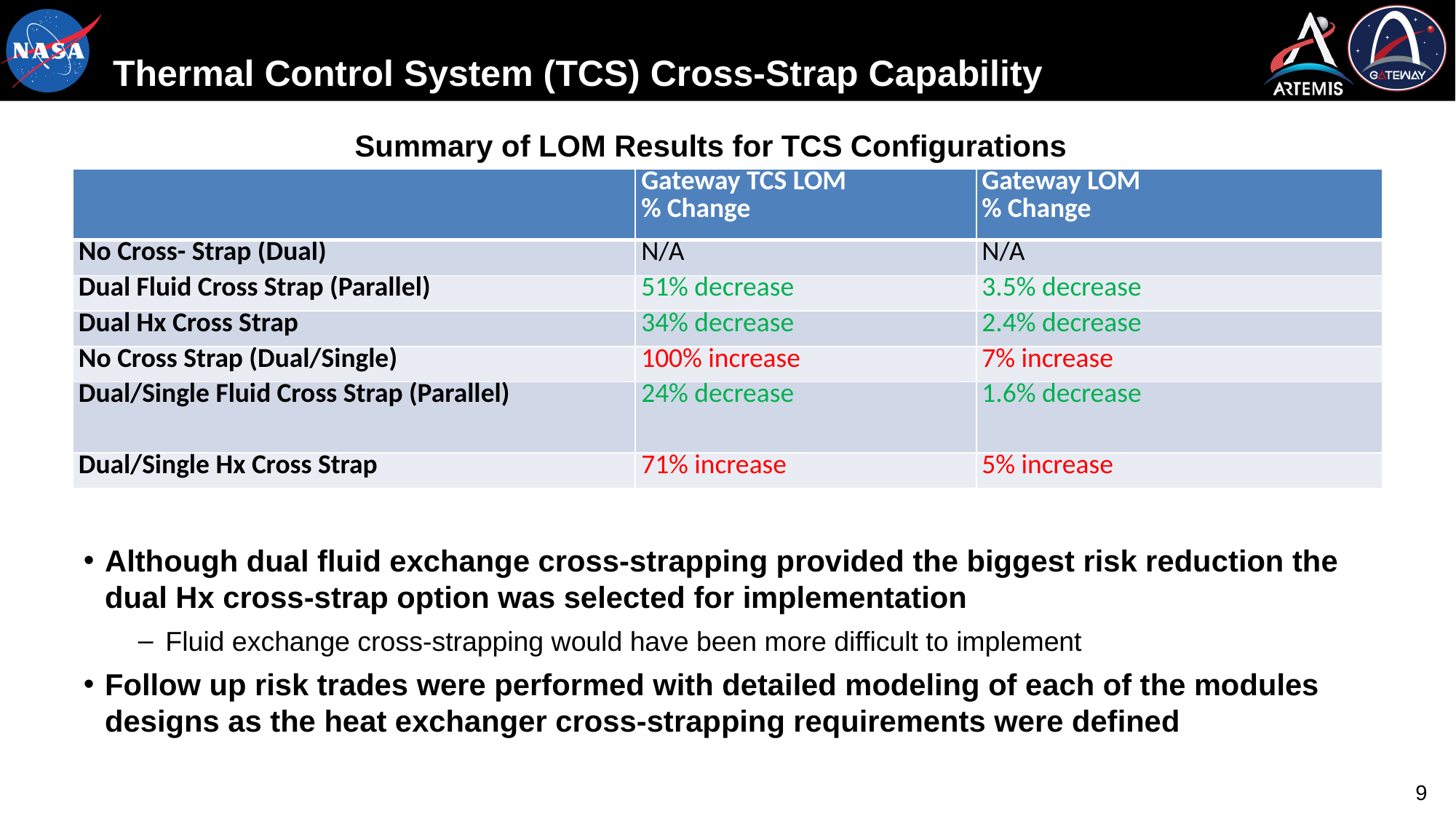

# Thermal Control System (TCS) Cross-Strap Capability
Summary of LOM Results for TCS Configurations
|  | Gateway TCS LOM % Change | Gateway LOM % Change |
| --- | --- | --- |
| No Cross- Strap (Dual) | N/A | N/A |
| Dual Fluid Cross Strap (Parallel) | 51% decrease | 3.5% decrease |
| Dual Hx Cross Strap | 34% decrease | 2.4% decrease |
| No Cross Strap (Dual/Single) | 100% increase | 7% increase |
| Dual/Single Fluid Cross Strap (Parallel) | 24% decrease | 1.6% decrease |
| Dual/Single Hx Cross Strap | 71% increase | 5% increase |
Although dual fluid exchange cross-strapping provided the biggest risk reduction the dual Hx cross-strap option was selected for implementation
Fluid exchange cross-strapping would have been more difficult to implement
Follow up risk trades were performed with detailed modeling of each of the modules designs as the heat exchanger cross-strapping requirements were defined